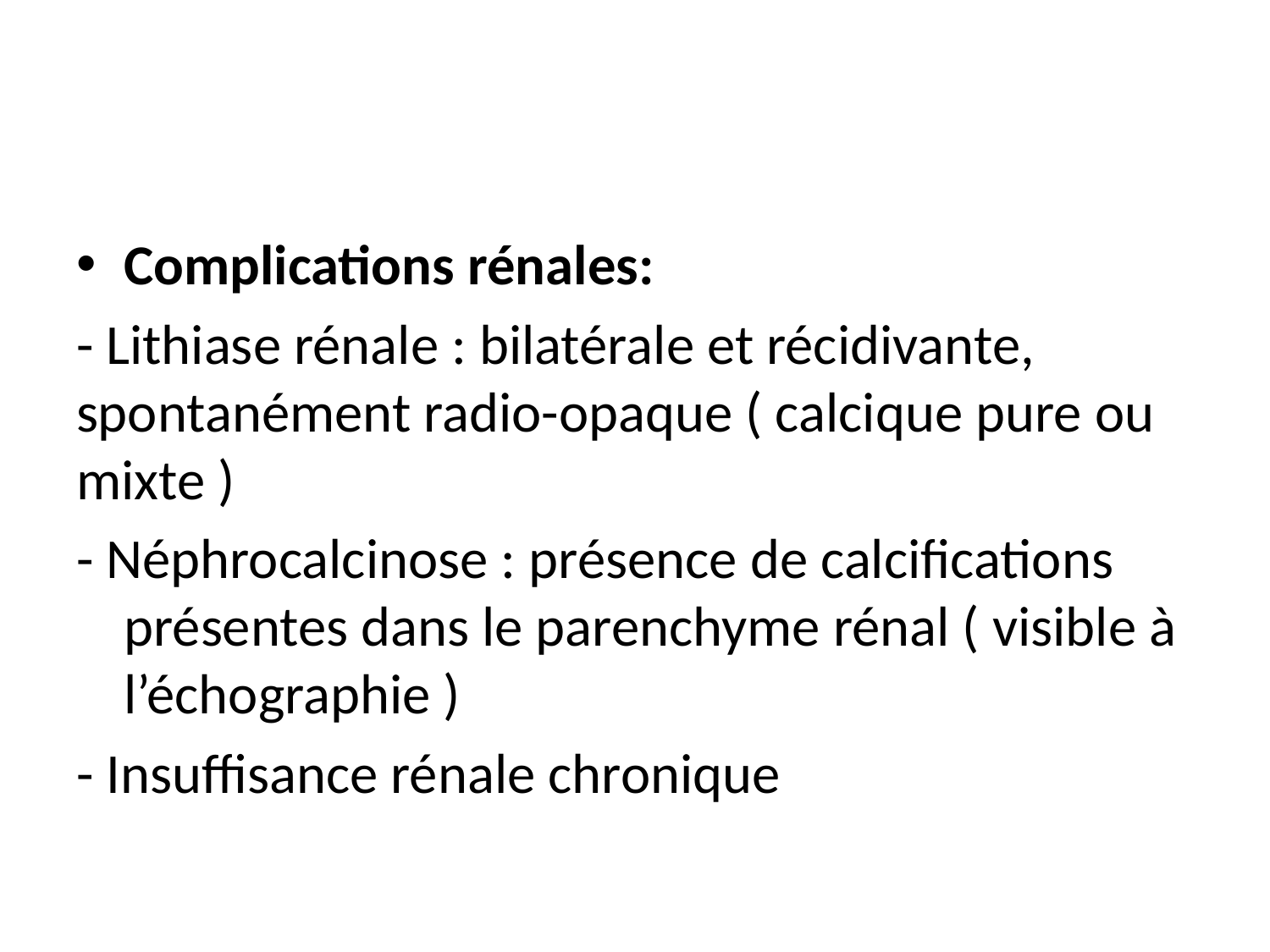

#
Complications rénales:
- Lithiase rénale : bilatérale et récidivante, spontanément radio-opaque ( calcique pure ou mixte )
- Néphrocalcinose : présence de calcifications présentes dans le parenchyme rénal ( visible à l’échographie )
- Insuffisance rénale chronique